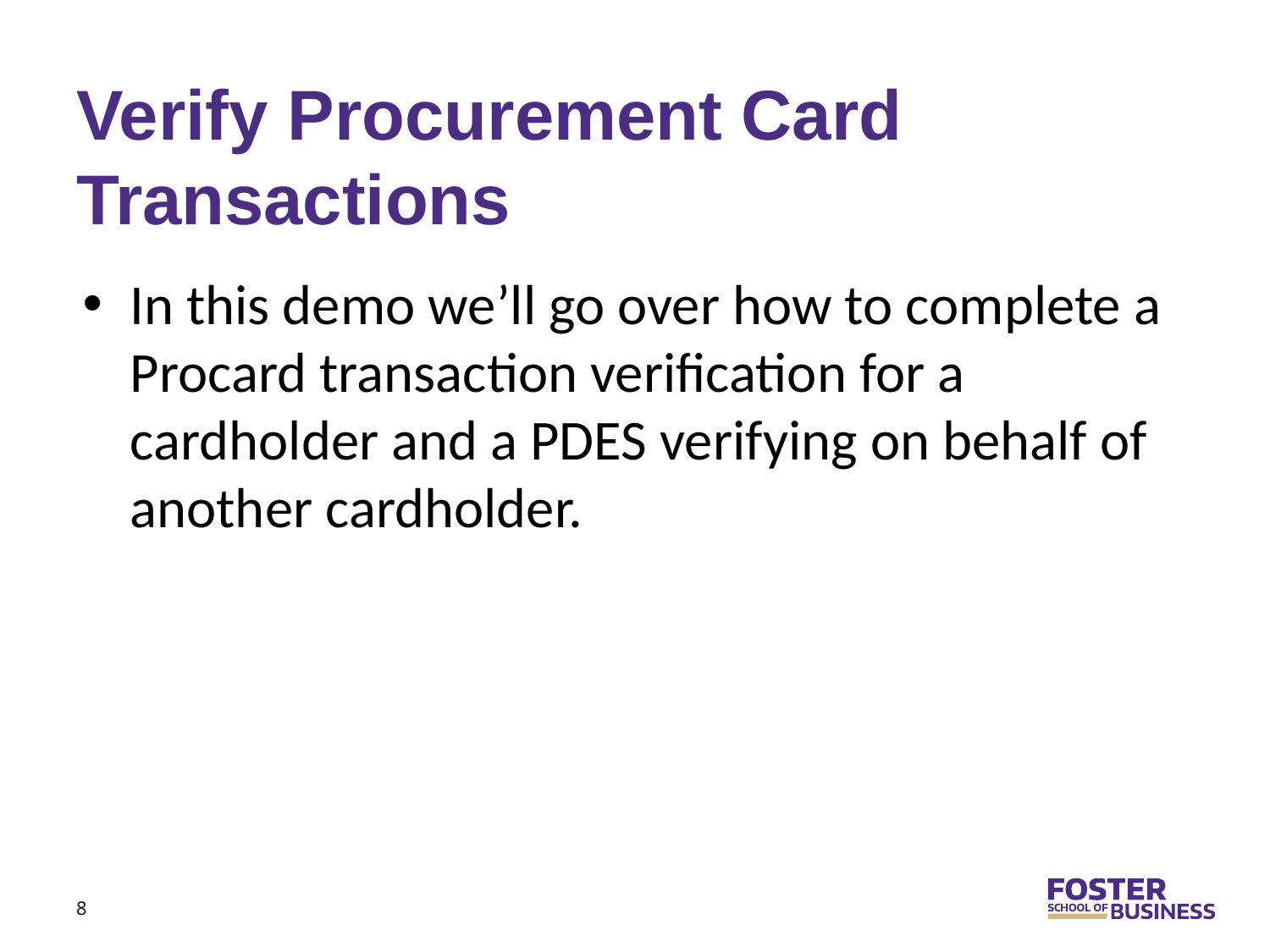

# Verify Procurement Card Transactions
In this demo we’ll go over how to complete a Procard transaction verification for a cardholder and a PDES verifying on behalf of another cardholder.
8